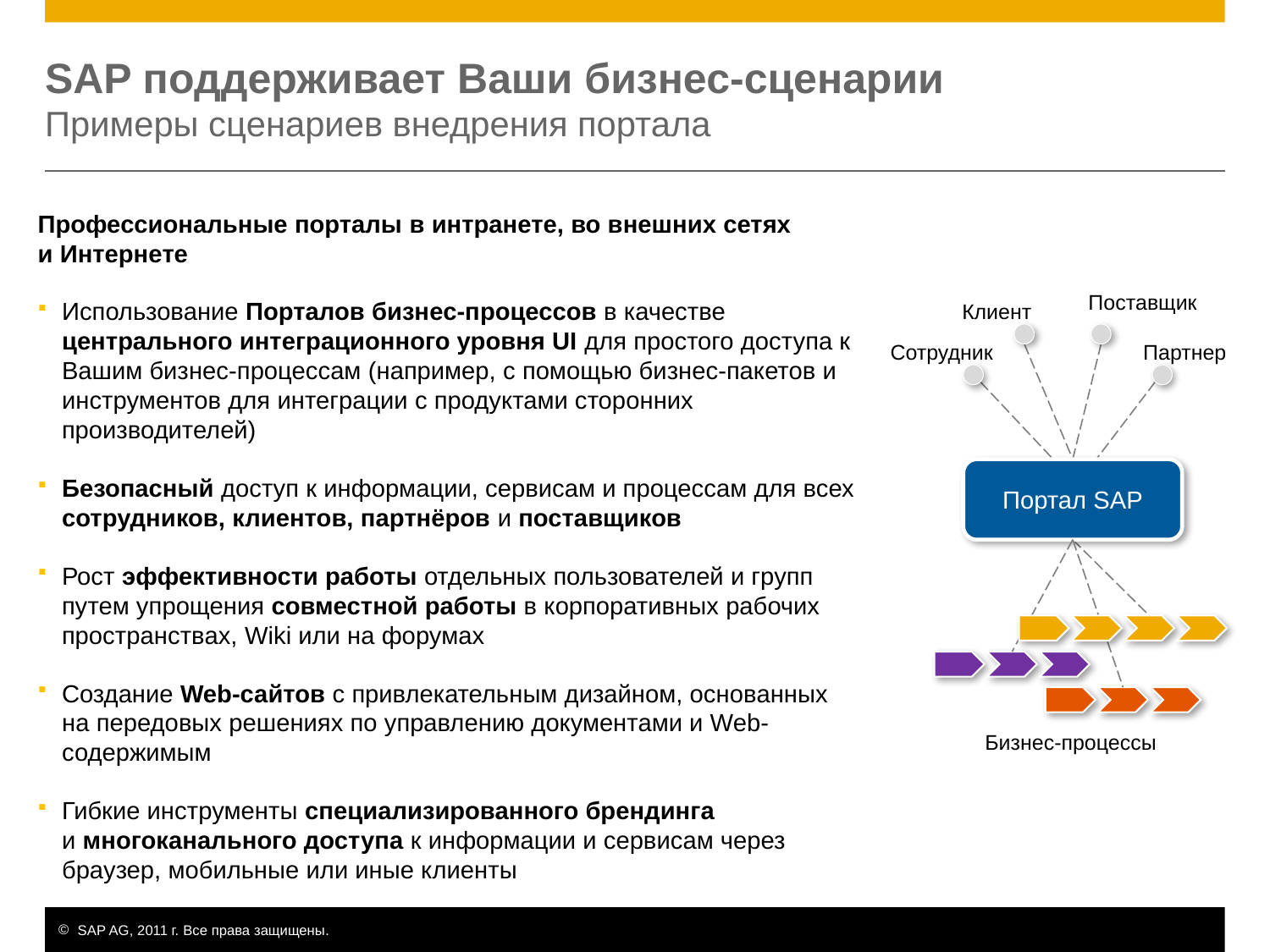

# SAP поддерживает Ваши бизнес-сценарии Примеры сценариев внедрения портала
Профессиональные порталы в интранете, во внешних сетях и Интернете
Использование Порталов бизнес-процессов в качестве центрального интеграционного уровня UI для простого доступа к Вашим бизнес-процессам (например, с помощью бизнес-пакетов и инструментов для интеграции с продуктами сторонних производителей)
Безопасный доступ к информации, сервисам и процессам для всех
сотрудников, клиентов, партнёров и поставщиков
Рост эффективности работы отдельных пользователей и групп путем упрощения совместной работы в корпоративных рабочих пространствах, Wiki или на форумах
Создание Web-сайтов c привлекательным дизайном, основанных на передовых решениях по управлению документами и Web-содержимым
Гибкие инструменты специализированного брендинга и многоканального доступа к информации и сервисам через браузер, мобильные или иные клиенты
Поставщик
Клиент

Сотрудник
Партнер

Портал SAP

Бизнес-процессы